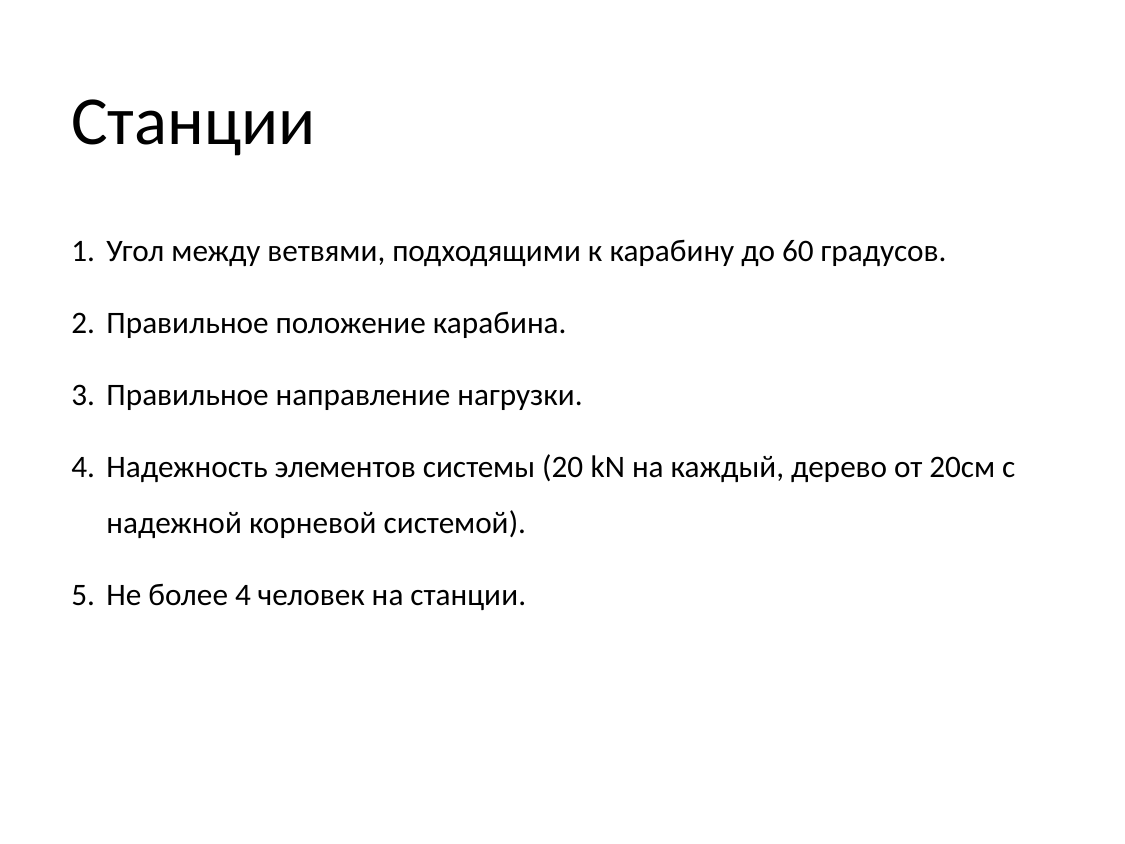

# Станции
Угол между ветвями, подходящими к карабину до 60 градусов.
Правильное положение карабина.
Правильное направление нагрузки.
Надежность элементов системы (20 kN на каждый, дерево от 20см с надежной корневой системой).
Не более 4 человек на станции.